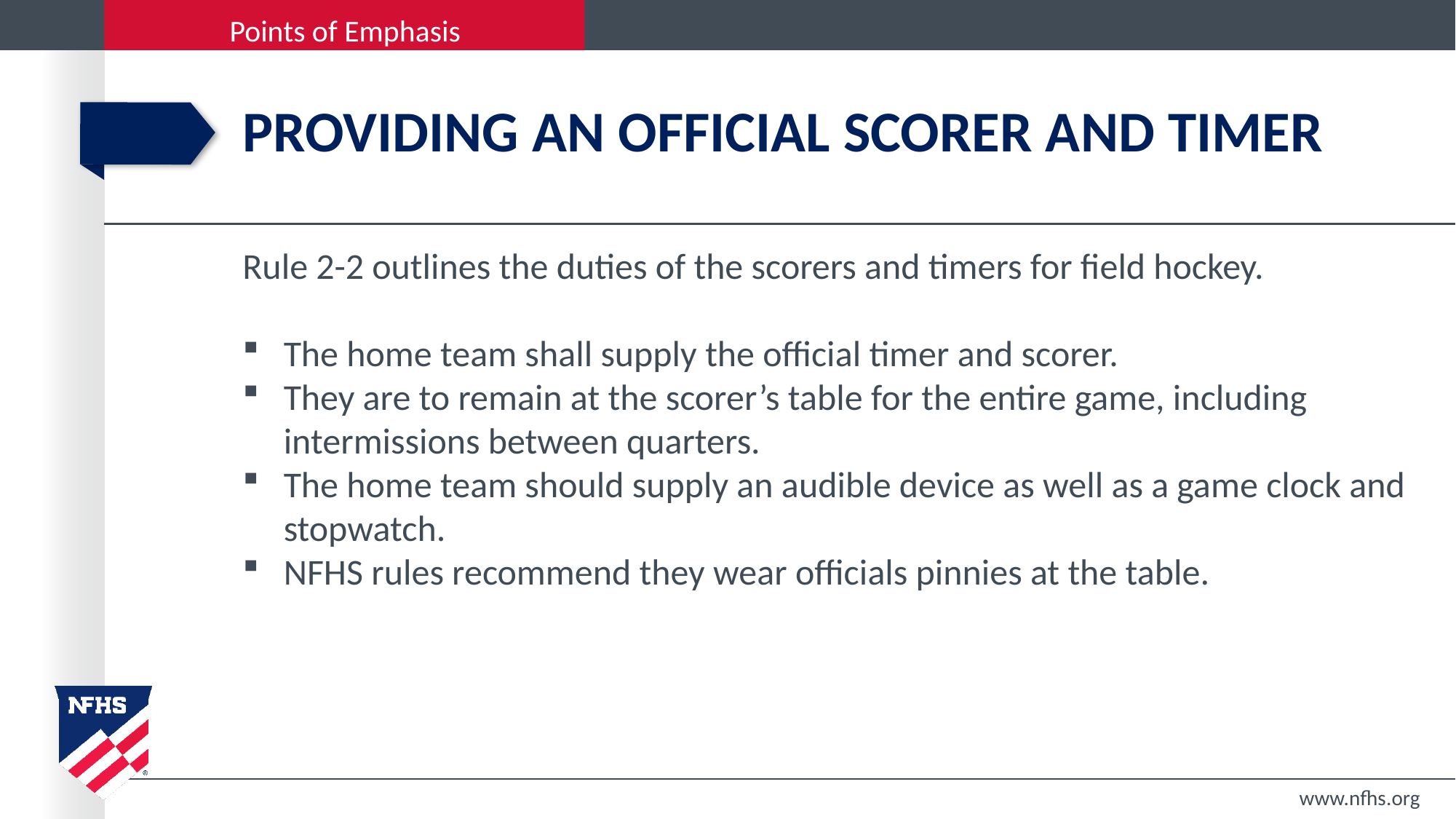

# Providing an official scorer and timer
Rule 2-2 outlines the duties of the scorers and timers for field hockey.

The home team shall supply the official timer and scorer.
They are to remain at the scorer’s table for the entire game, including intermissions between quarters.
The home team should supply an audible device as well as a game clock and stopwatch.
NFHS rules recommend they wear officials pinnies at the table.
www.nfhs.org